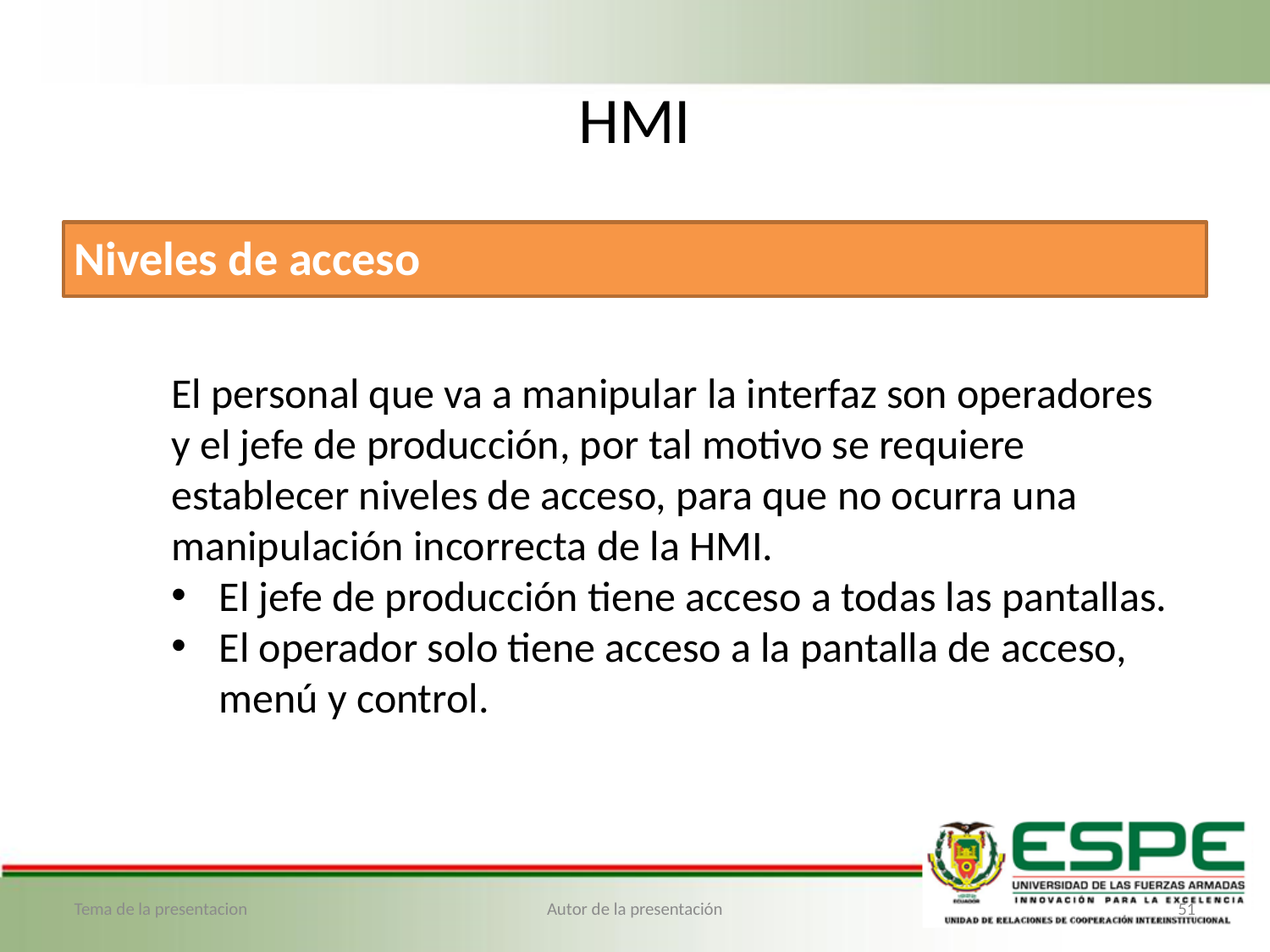

# HMI
Niveles de acceso

El personal que va a manipular la interfaz son operadores y el jefe de producción, por tal motivo se requiere establecer niveles de acceso, para que no ocurra una manipulación incorrecta de la HMI.
El jefe de producción tiene acceso a todas las pantallas.
El operador solo tiene acceso a la pantalla de acceso, menú y control.

Tema de la presentacion
Autor de la presentación
51